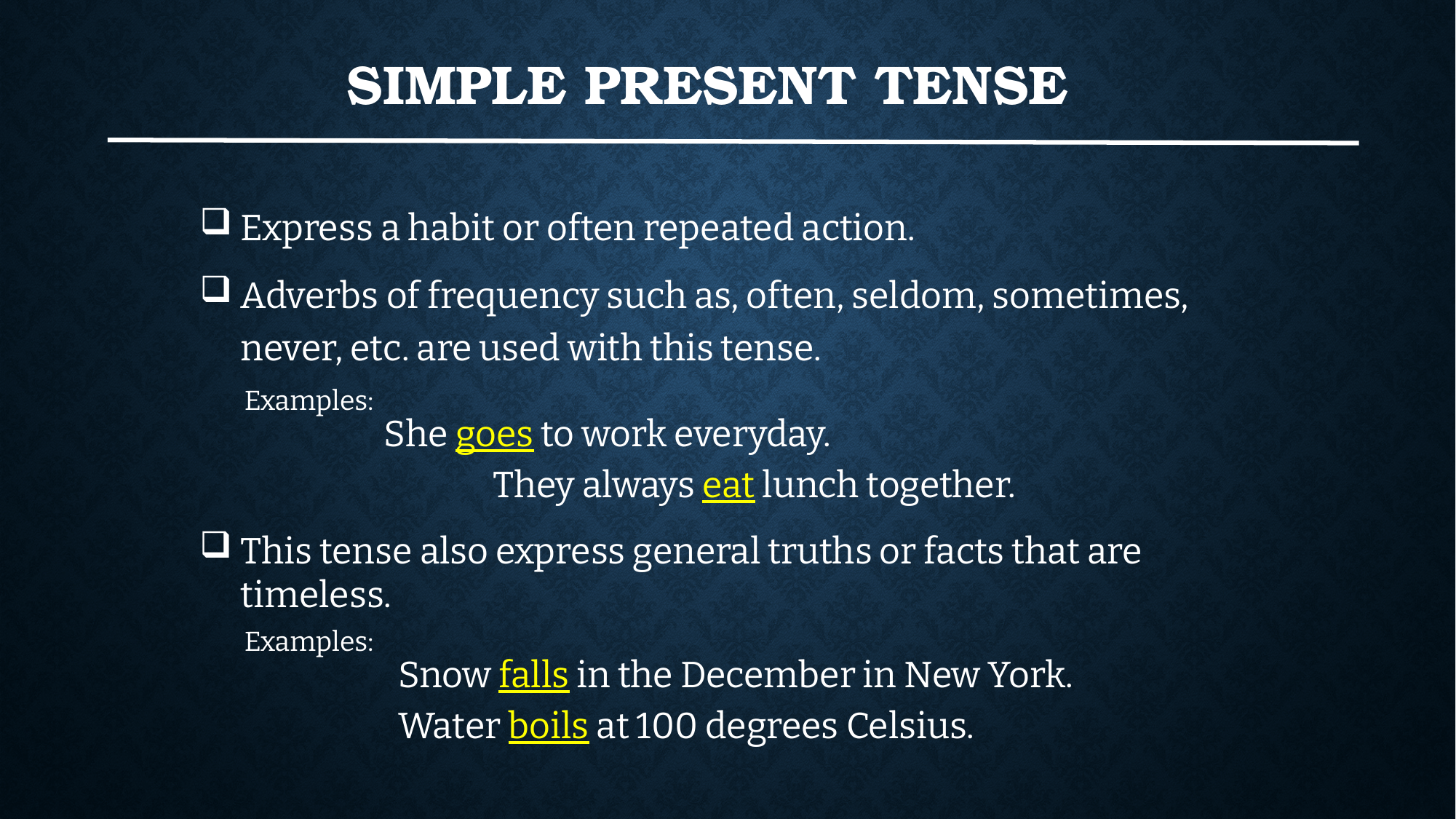

# Simple present tense
Express a habit or often repeated action.
Adverbs of frequency such as, often, seldom, sometimes, never, etc. are used with this tense.

Examples:
    	She goes to work everyday.
		They always eat lunch together.
This tense also express general truths or facts that are timeless.
Examples:
Snow falls in the December in New York.
Water boils at 100 degrees Celsius.